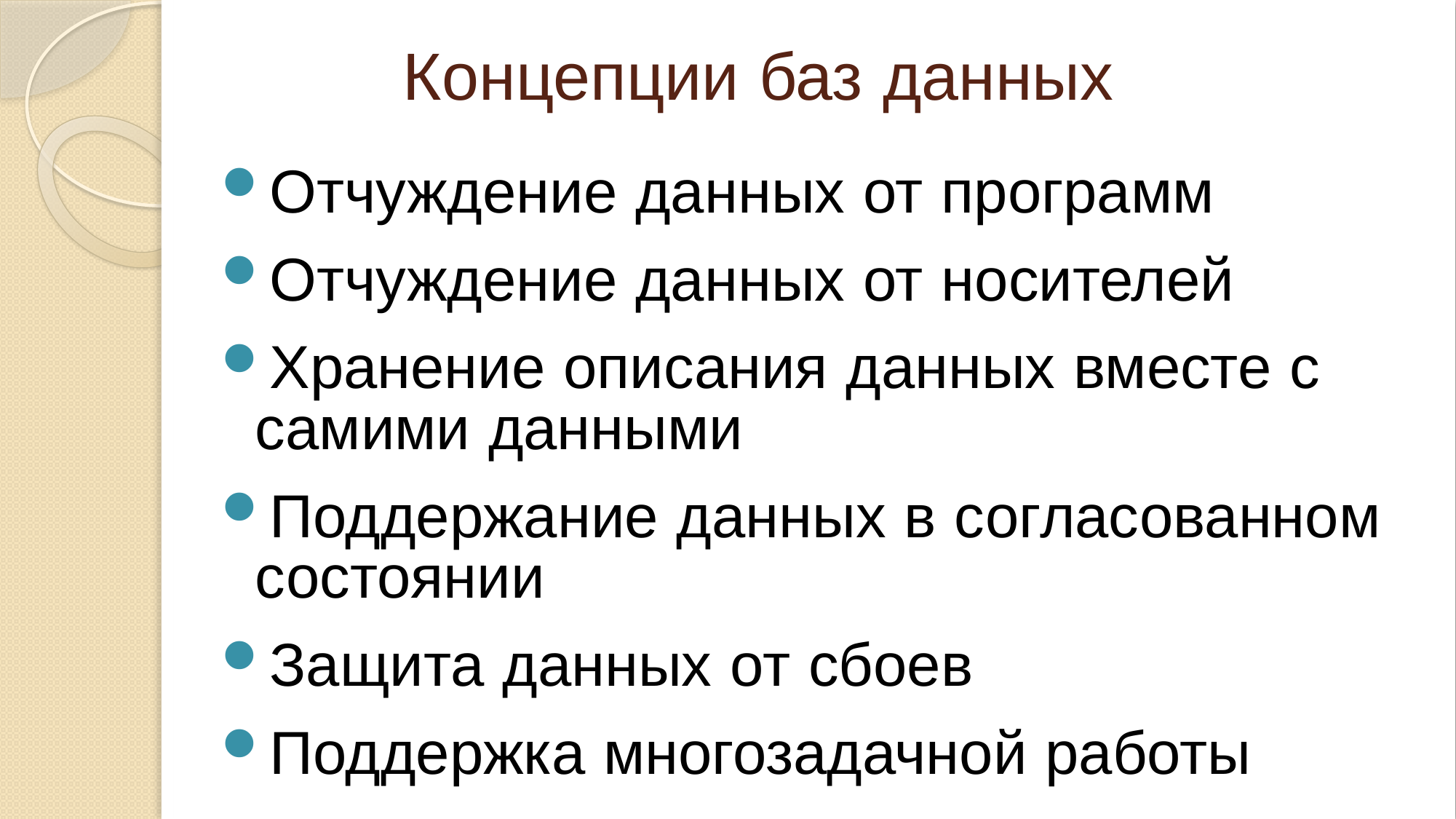

# Концепции баз данных
Отчуждение данных от программ
Отчуждение данных от носителей
Хранение описания данных вместе с самими данными
Поддержание данных в согласованном состоянии
Защита данных от сбоев
Поддержка многозадачной работы